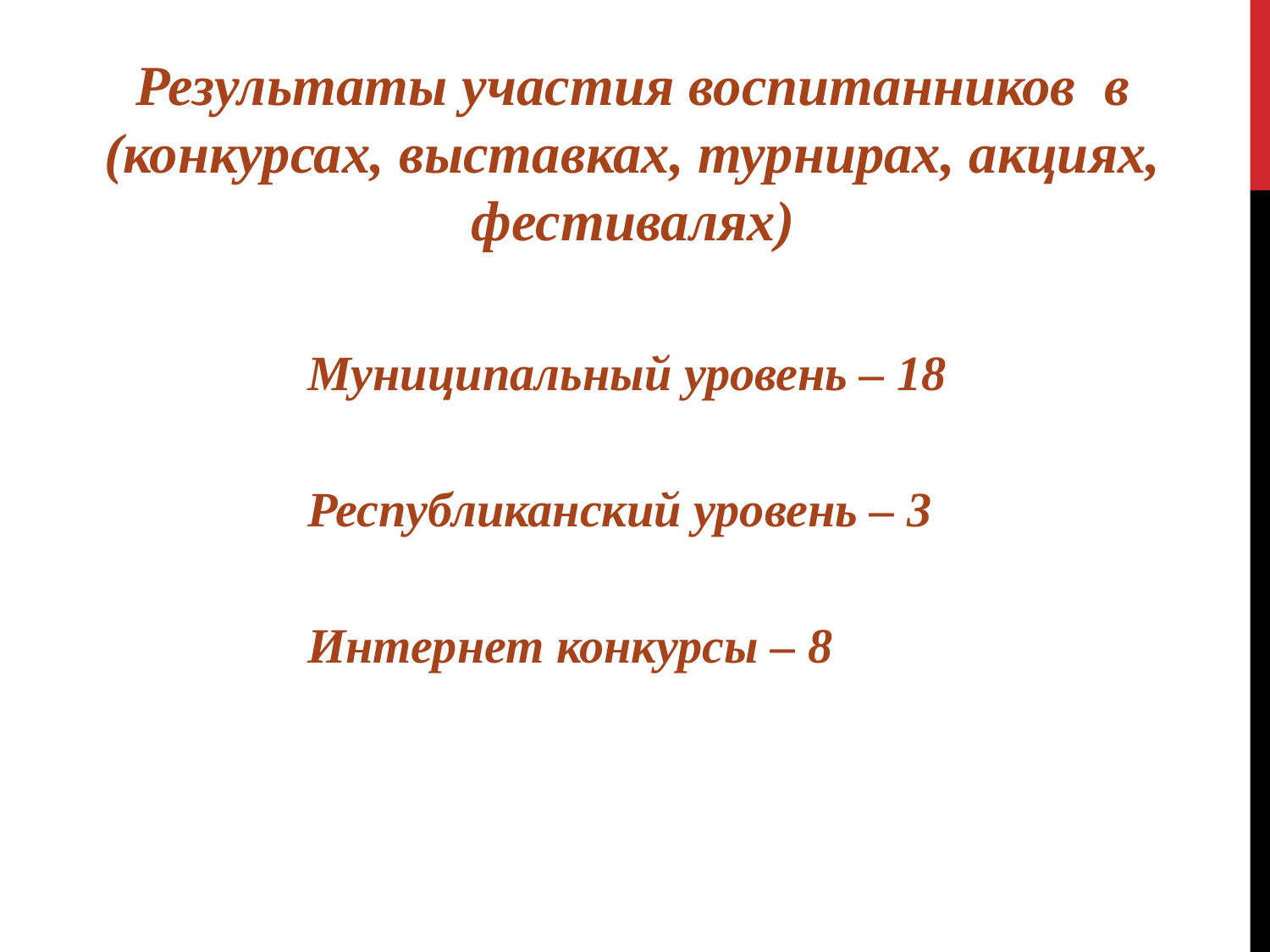

Результаты участия воспитанников  в (конкурсах, выставках, турнирах, акциях, фестивалях)
Муниципальный уровень – 18

Республиканский уровень – 3

Интернет конкурсы – 8